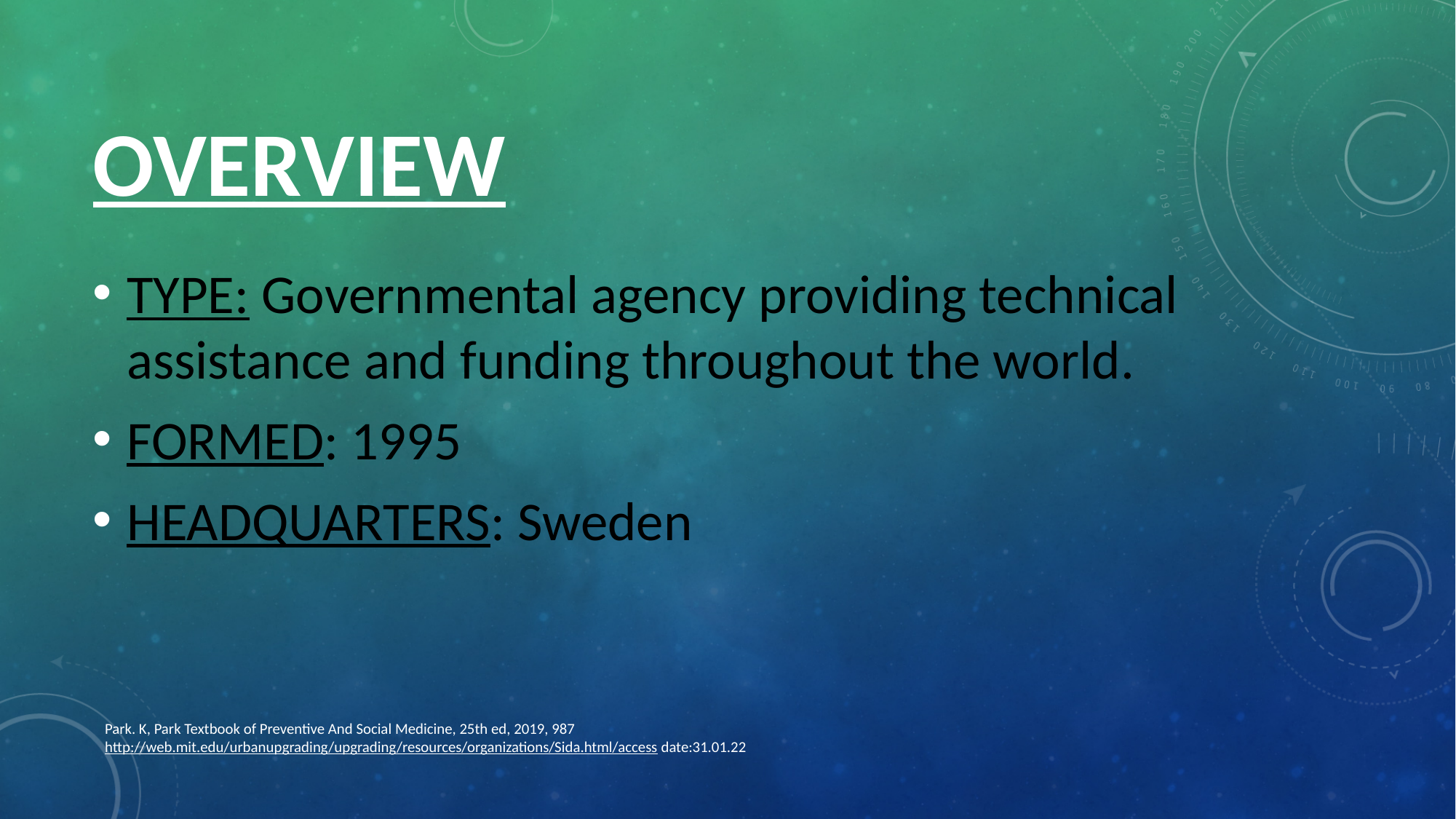

# OVERVIEW
TYPE: Governmental agency providing technical assistance and funding throughout the world.
FORMED: 1995
HEADQUARTERS: Sweden

Park. K, Park Textbook of Preventive And Social Medicine, 25th ed, 2019, 987
http://web.mit.edu/urbanupgrading/upgrading/resources/organizations/Sida.html/access date:31.01.22